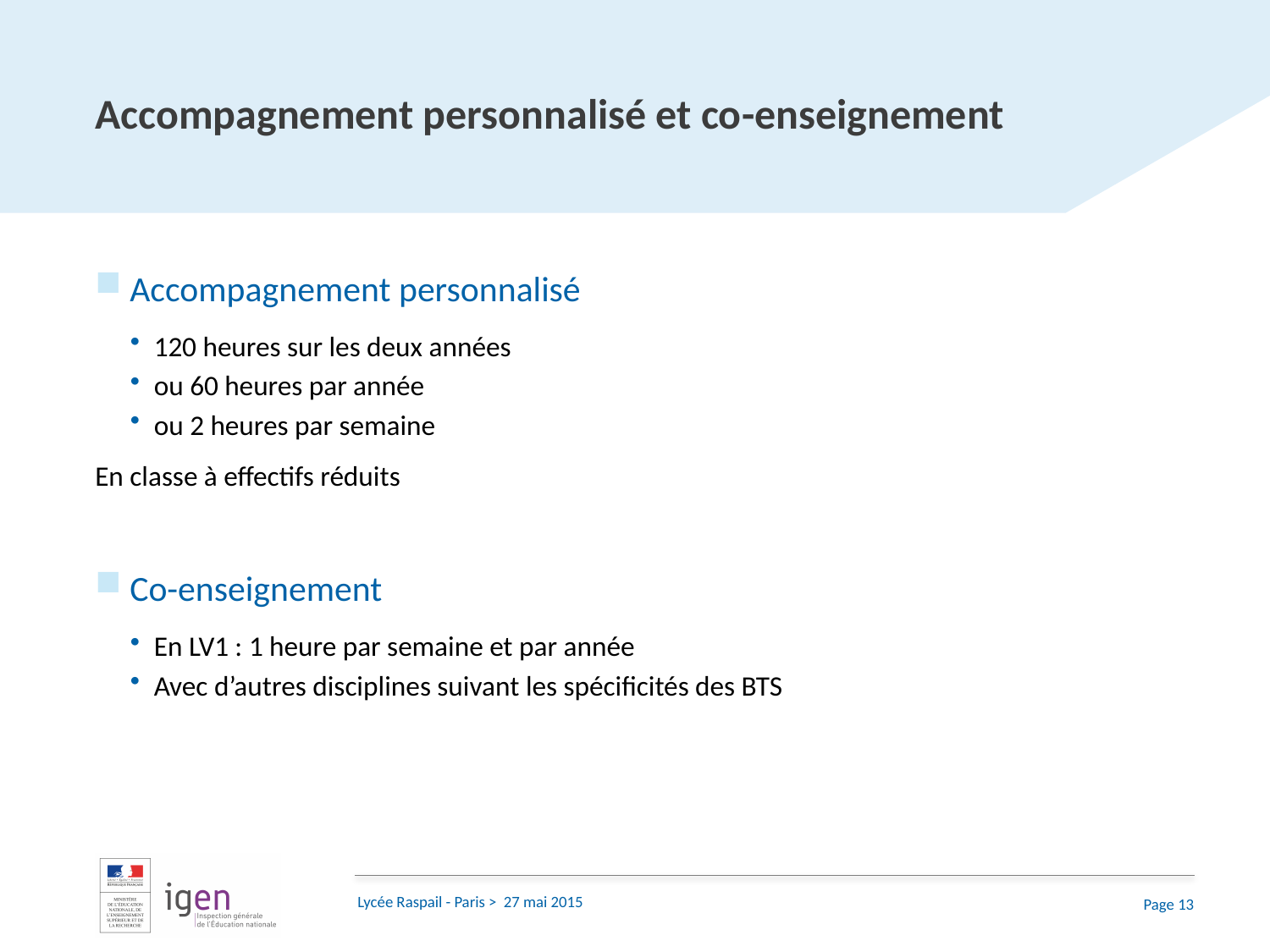

# Accompagnement personnalisé et co-enseignement
Accompagnement personnalisé
120 heures sur les deux années
ou 60 heures par année
ou 2 heures par semaine
En classe à effectifs réduits
Co-enseignement
En LV1 : 1 heure par semaine et par année
Avec d’autres disciplines suivant les spécificités des BTS